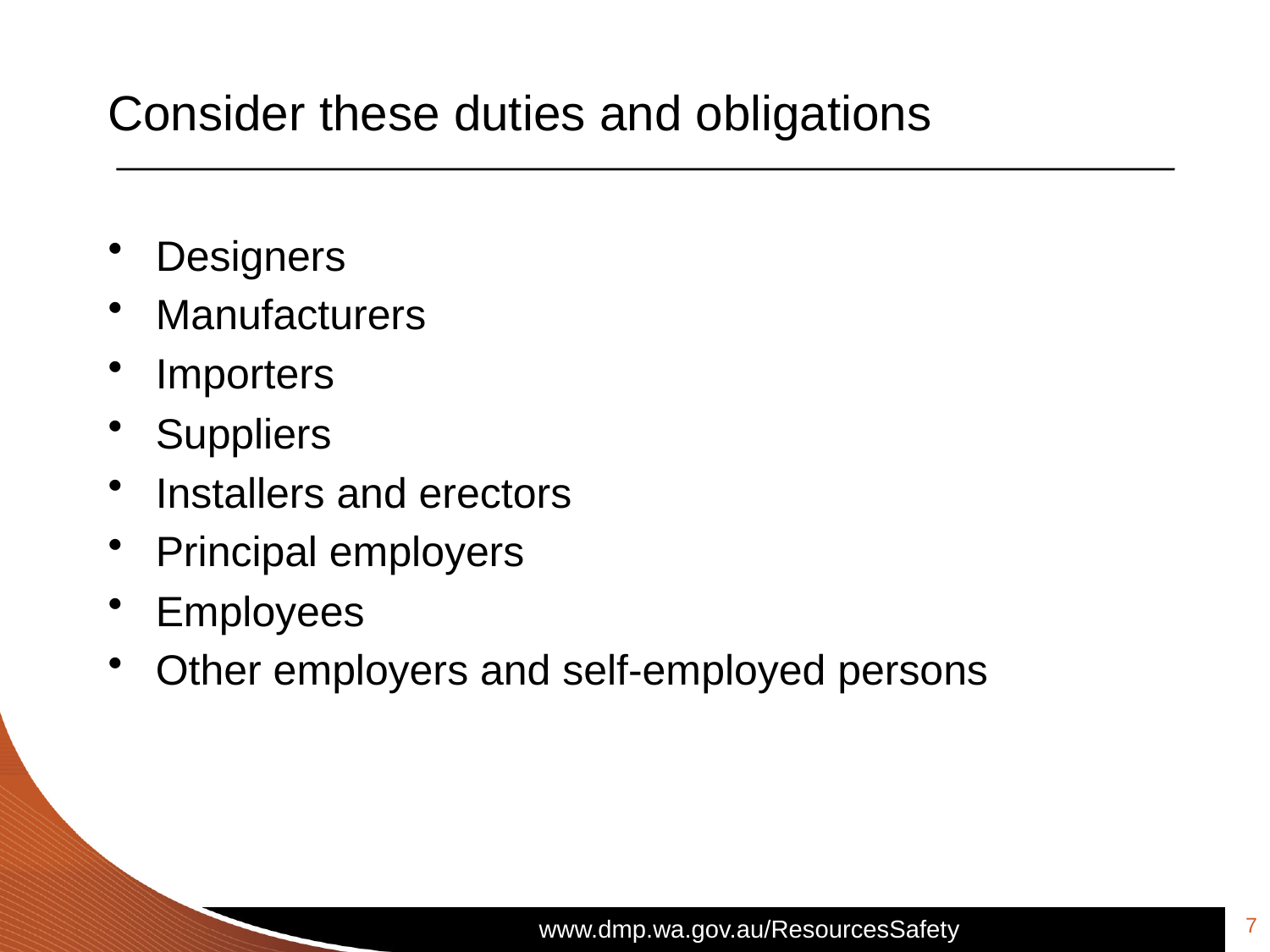

# Consider these duties and obligations
Designers
Manufacturers
Importers
Suppliers
Installers and erectors
Principal employers
Employees
Other employers and self-employed persons
7